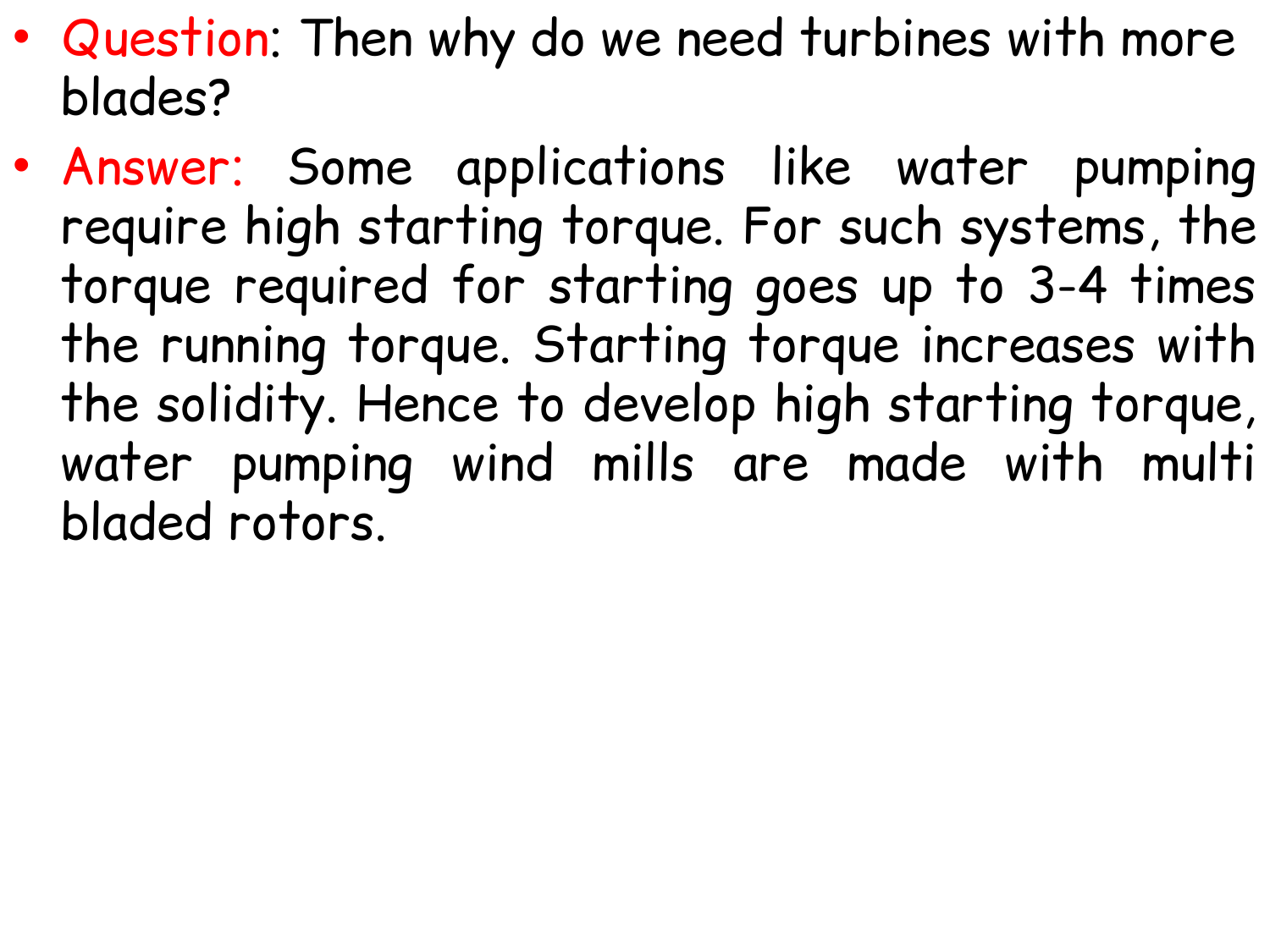

Question: Then why do we need turbines with more blades?
Answer: Some applications like water pumping require high starting torque. For such systems, the torque required for starting goes up to 3-4 times the running torque. Starting torque increases with the solidity. Hence to develop high starting torque, water pumping wind mills are made with multi bladed rotors.